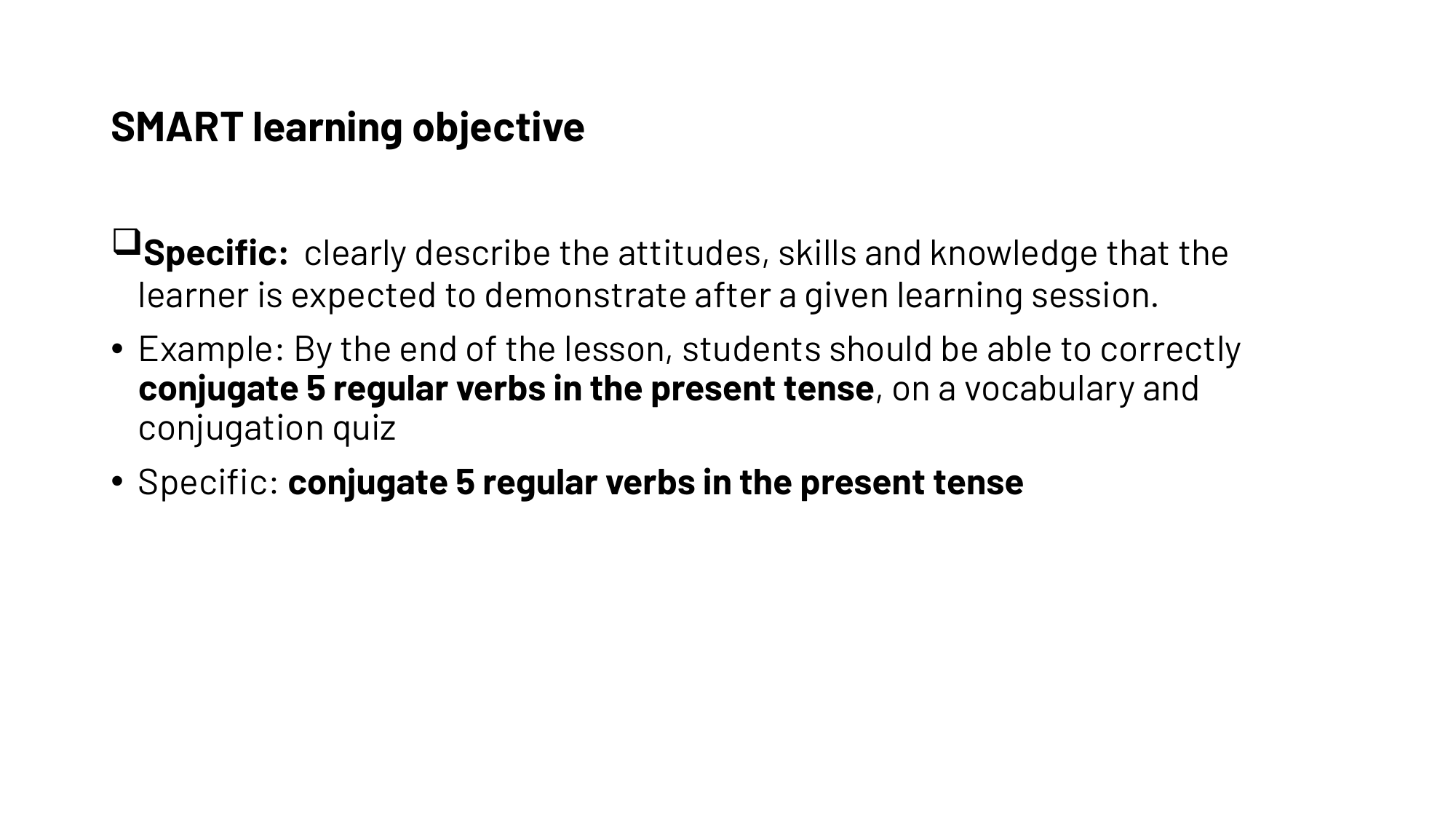

# SMART learning objective
Specific: clearly describe the attitudes, skills and knowledge that the learner is expected to demonstrate after a given learning session.
Example: By the end of the lesson, students should be able to correctly conjugate 5 regular verbs in the present tense, on a vocabulary and conjugation quiz
Specific: conjugate 5 regular verbs in the present tense